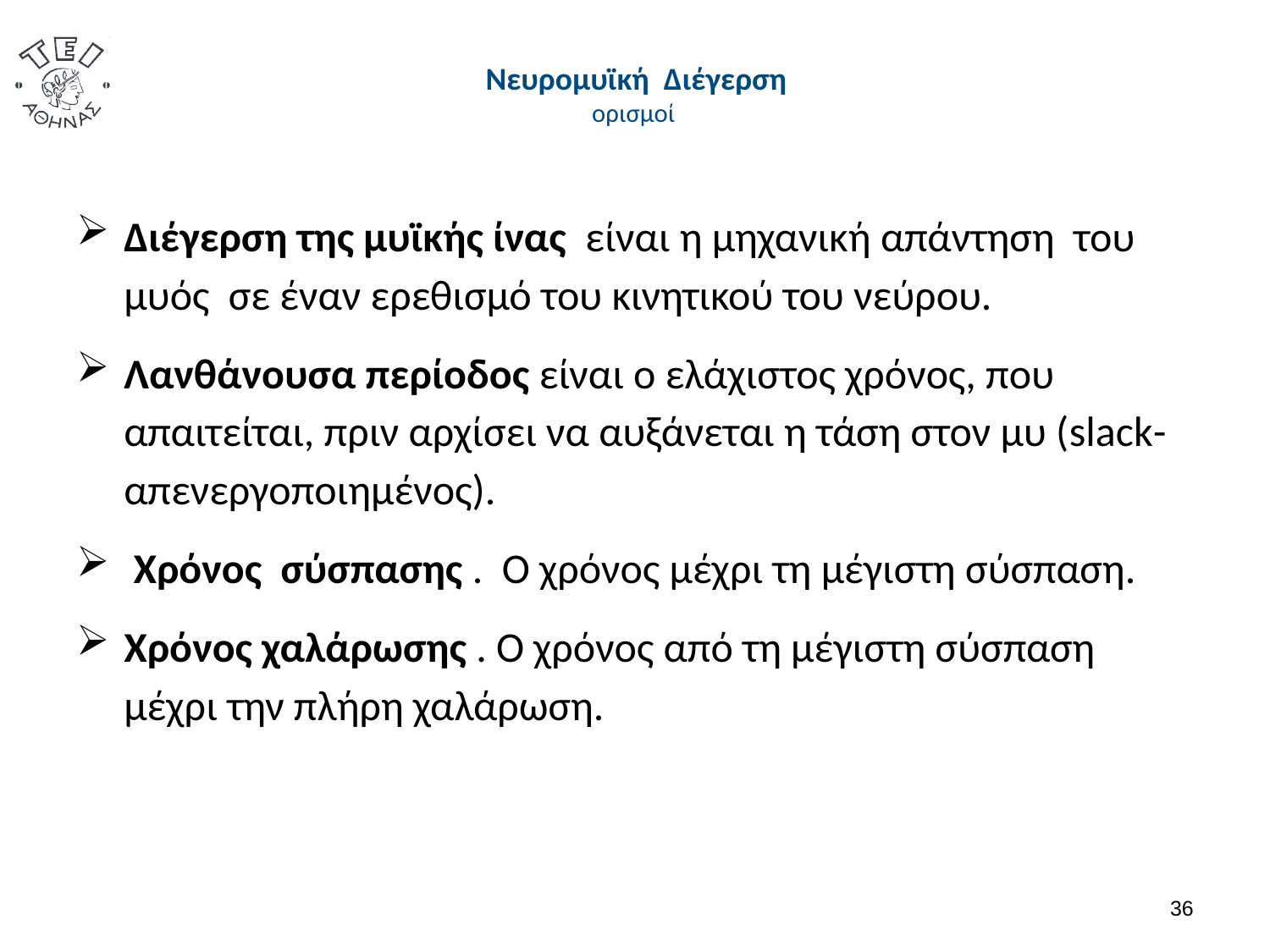

# Νευρομυϊκή  Διέγερση ορισμοί
Διέγερση της μυϊκής ίνας  είναι η μηχανική απάντηση  του μυός  σε έναν ερεθισμό του κινητικού του νεύρου.
Λανθάνουσα περίοδος είναι ο ελάχιστος χρόνος, που απαιτείται, πριν αρχίσει να αυξάνεται η τάση στον μυ (slack- απενεργοποιημένος).
 Χρόνος  σύσπασης .  Ο χρόνος μέχρι τη μέγιστη σύσπαση.
Χρόνος χαλάρωσης . Ο χρόνος από τη μέγιστη σύσπαση μέχρι την πλήρη χαλάρωση.
36